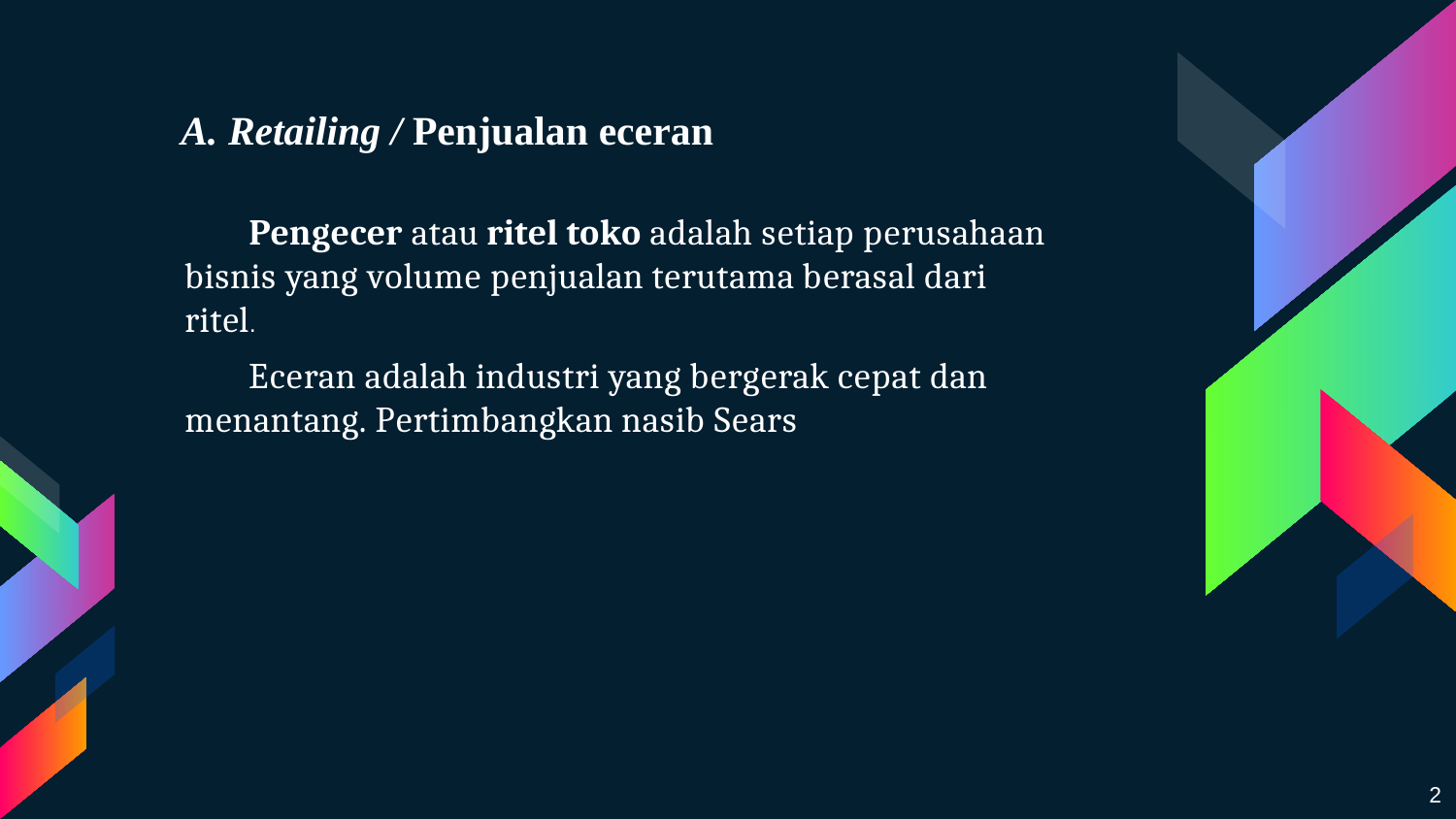

# A. Retailing / Penjualan eceran
        Pengecer atau ritel toko adalah setiap perusahaan bisnis yang volume penjualan terutama berasal dari ritel.
        Eceran adalah industri yang bergerak cepat dan menantang. Pertimbangkan nasib Sears

2